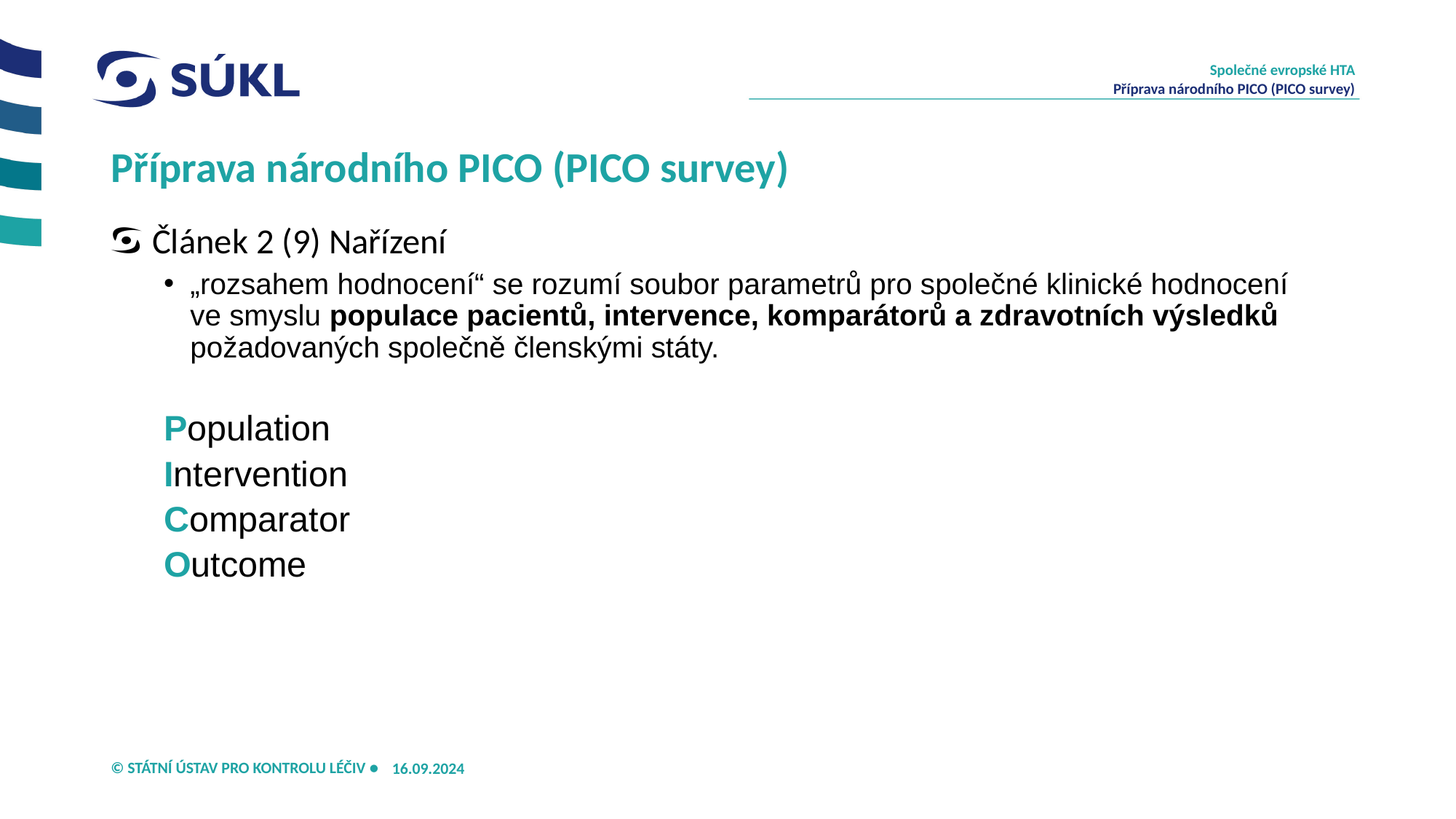

Společné evropské HTA
Příprava národního PICO (PICO survey)
# Příprava národního PICO (PICO survey)
Článek 2 (9) Nařízení
„rozsahem hodnocení“ se rozumí soubor parametrů pro společné klinické hodnocení
ve smyslu populace pacientů, intervence, komparátorů a zdravotních výsledků požadovaných společně členskými státy.

					Population
					Intervention
					Comparator
					Outcome

16.09.2024